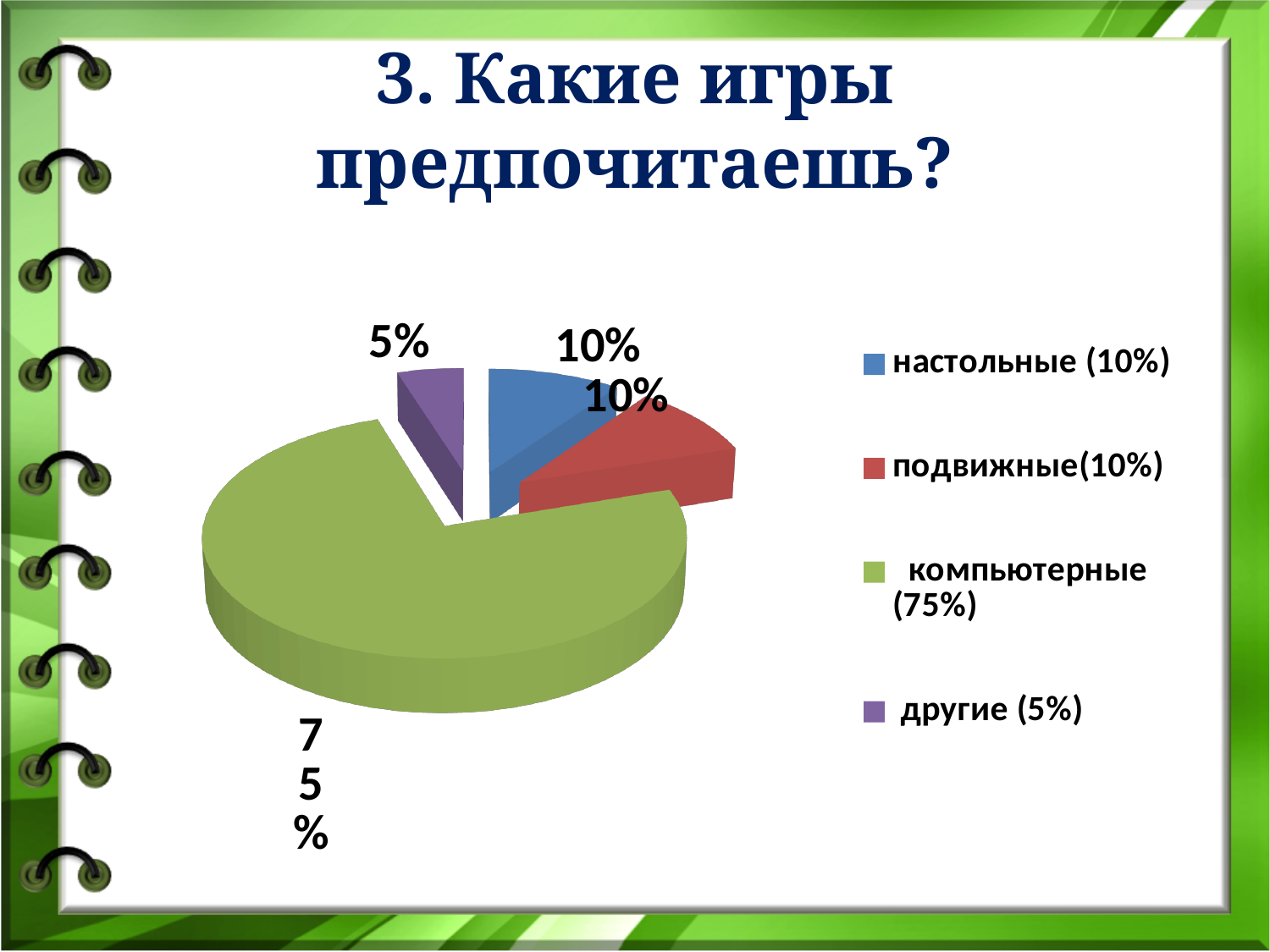

# 3. Какие игры предпочитаешь?

[unsupported chart]